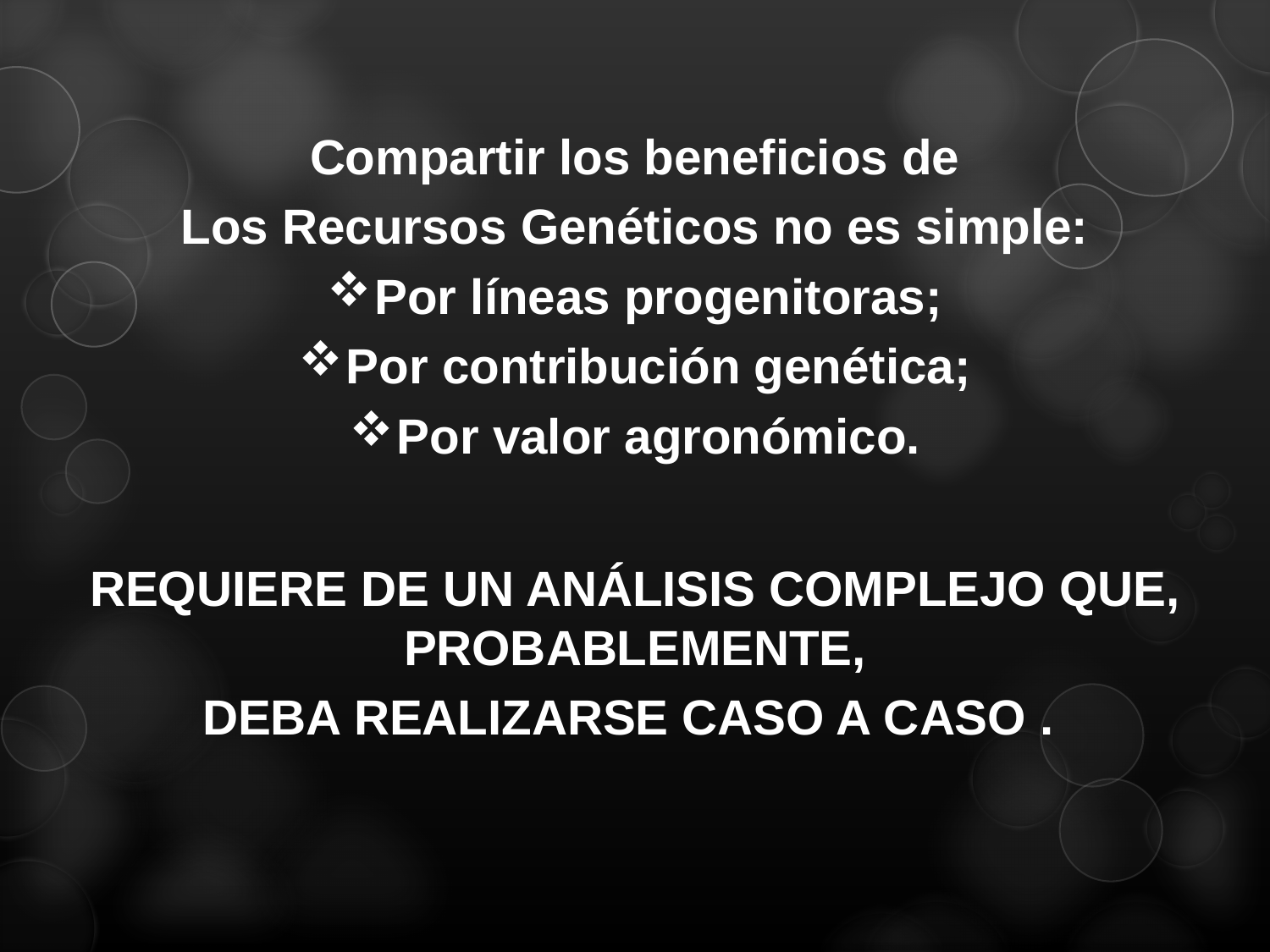

Compartir los beneficios de
Los Recursos Genéticos no es simple:
Por líneas progenitoras;
Por contribución genética;
Por valor agronómico.

REQUIERE DE UN ANÁLISIS COMPLEJO QUE, PROBABLEMENTE,
DEBA REALIZARSE CASO A CASO .